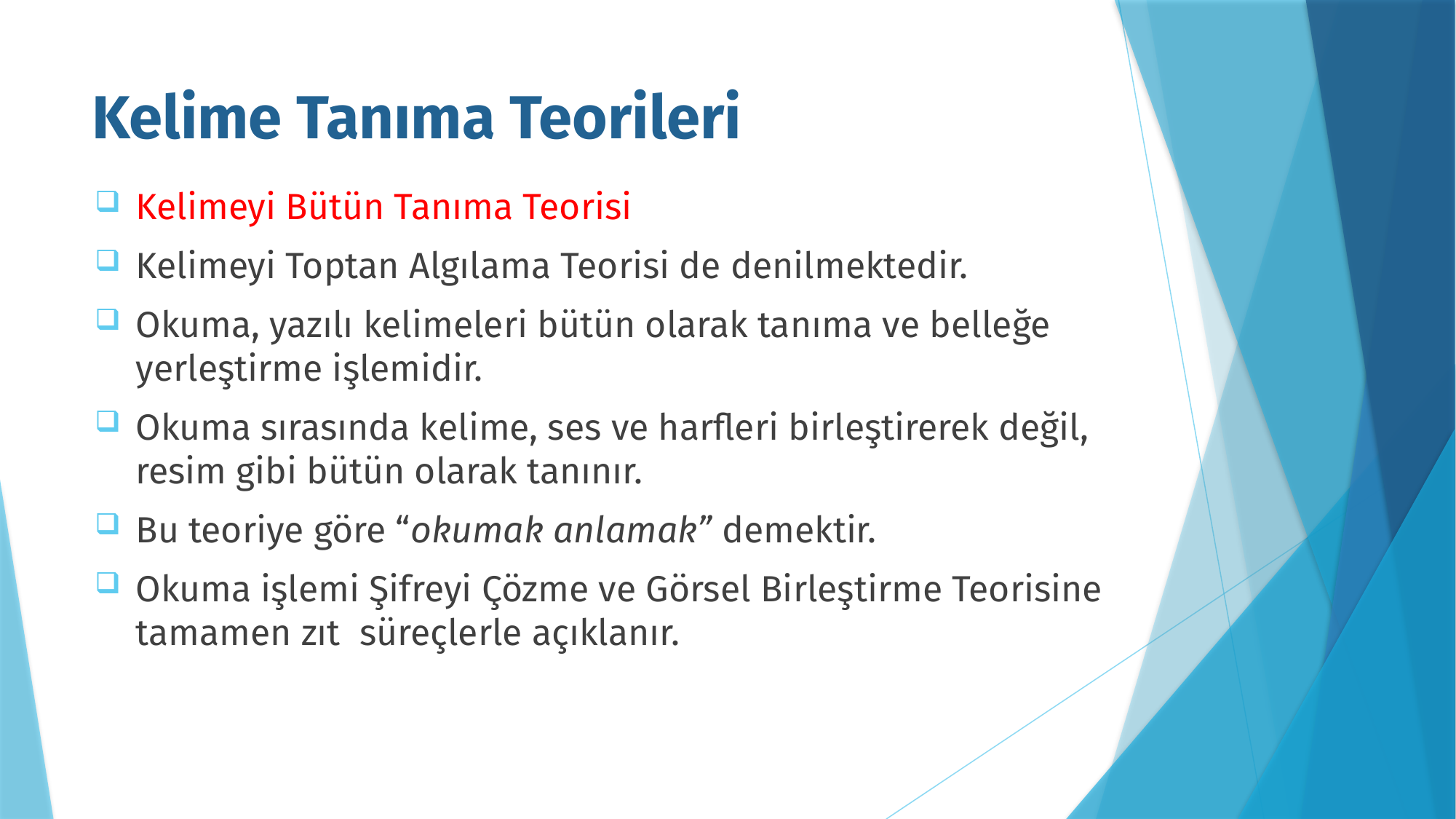

# Kelime Tanıma Teorileri
Kelimeyi Bütün Tanıma Teorisi
Kelimeyi Toptan Algılama Teorisi de denilmektedir.
Okuma, yazılı kelimeleri bütün olarak tanıma ve belleğe yerleştirme işlemidir.
Okuma sırasında kelime, ses ve harfleri birleştirerek değil, resim gibi bütün olarak tanınır.
Bu teoriye göre “okumak anlamak” demektir.
Okuma işlemi Şifreyi Çözme ve Görsel Birleştirme Teorisine tamamen zıt  süreçlerle açıklanır.